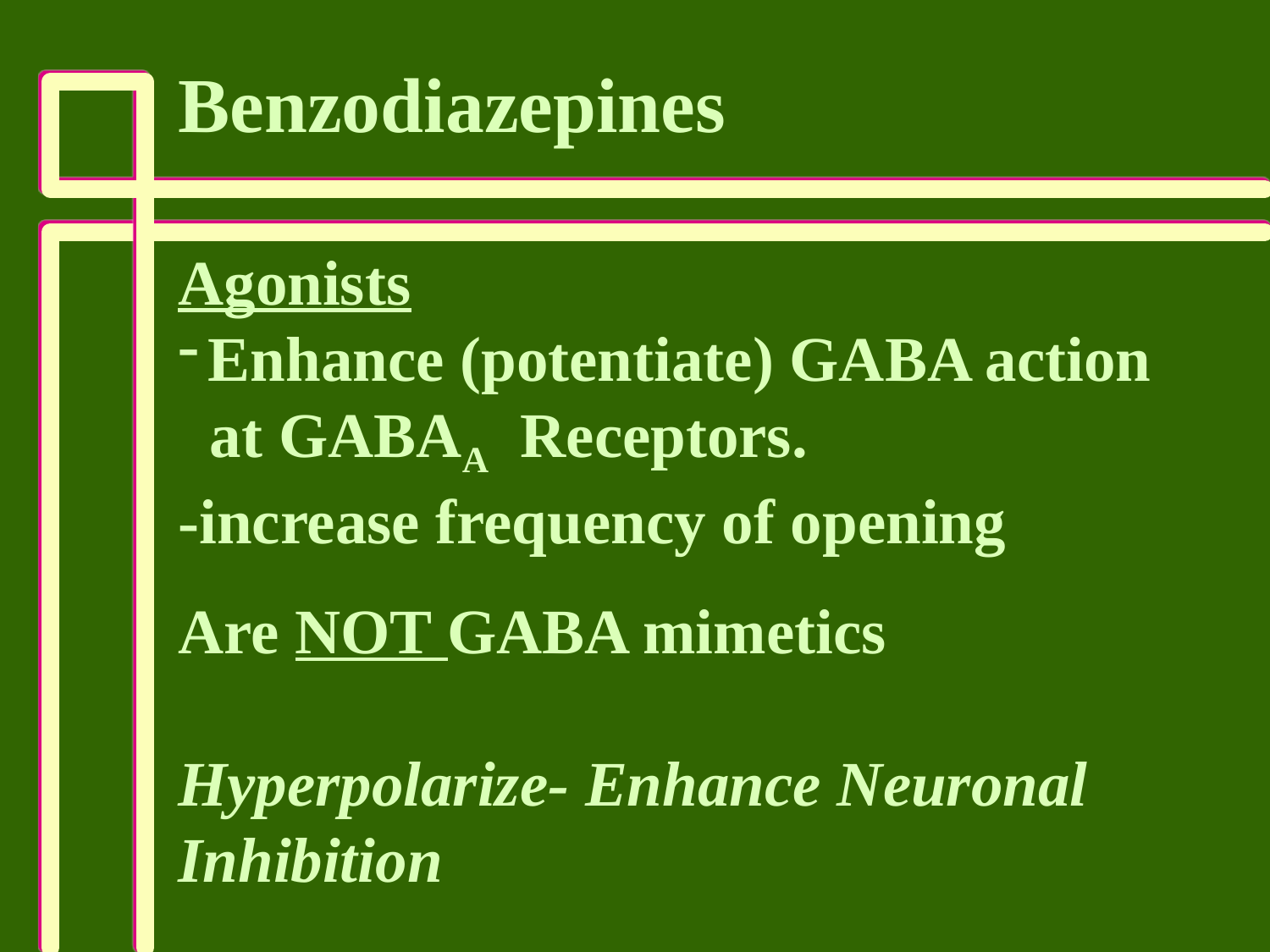

Benzodiazepines

Agonists
Enhance (potentiate) GABA action
  at GABAA  Receptors.
-increase frequency of opening

Are NOT GABA mimetics

Hyperpolarize- Enhance Neuronal Inhibition